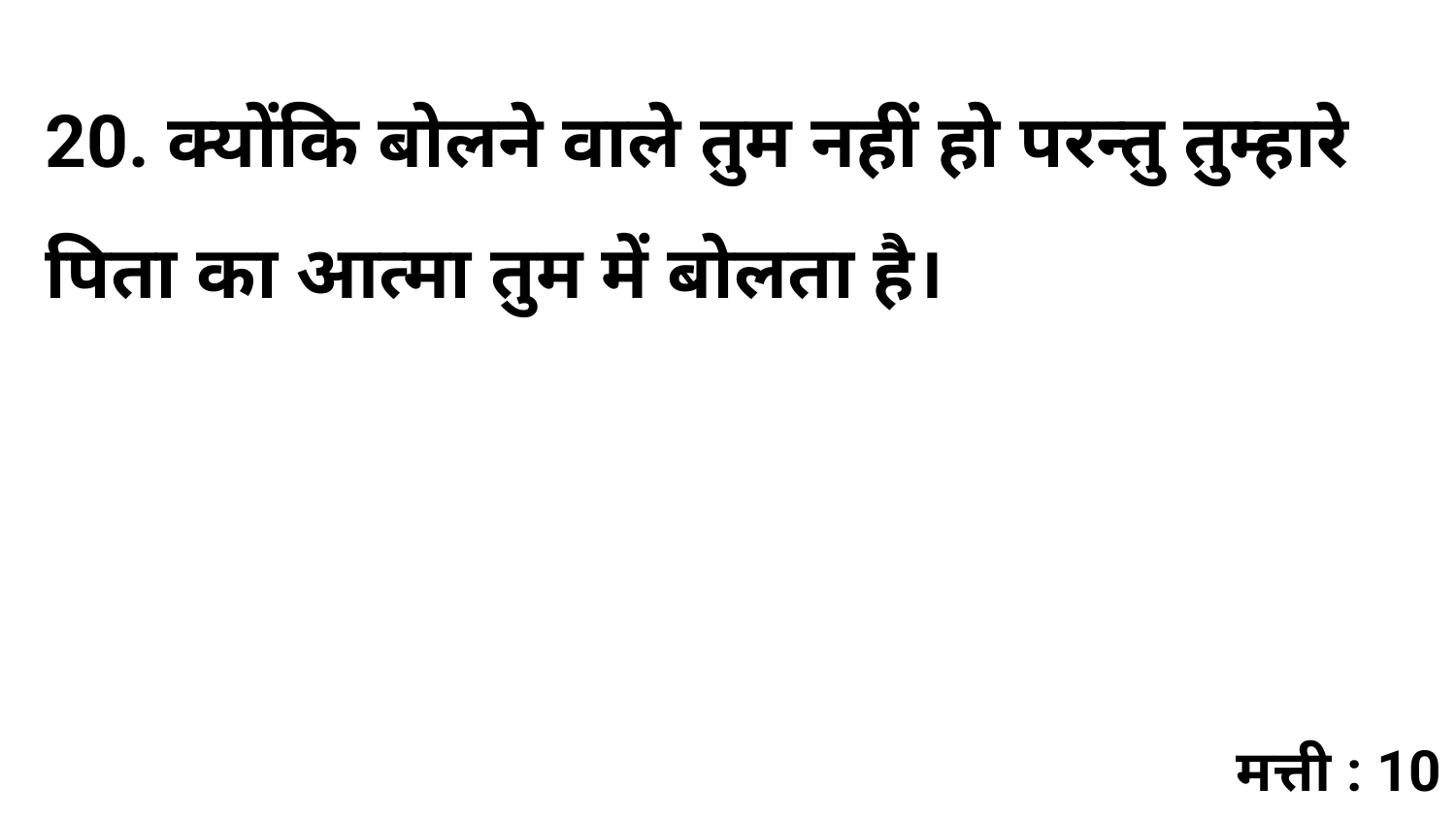

20. क्योंकि बोलने वाले तुम नहीं हो परन्तु तुम्हारे पिता का आत्मा तुम में बोलता है।
मत्ती : 10